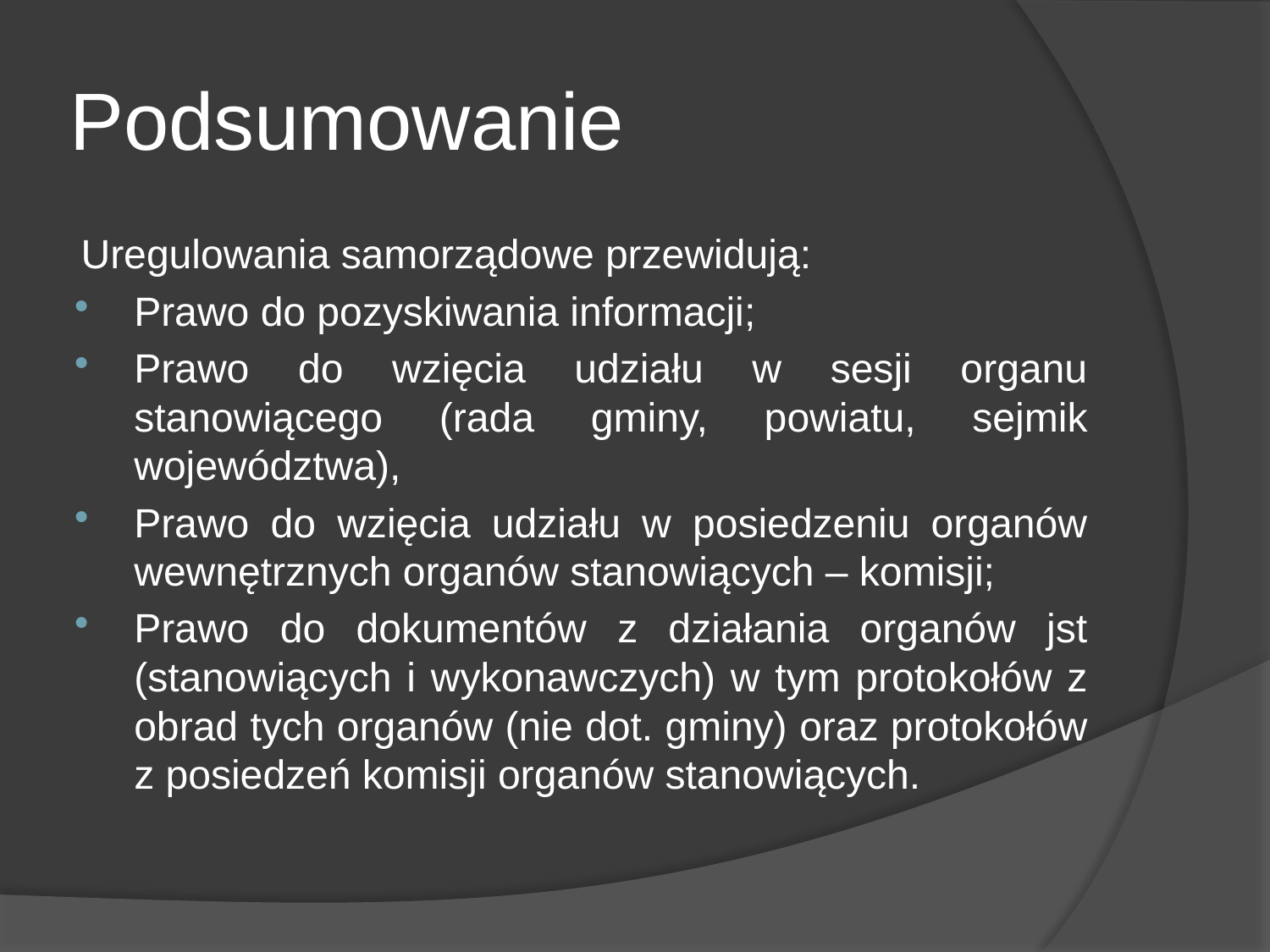

# Podsumowanie
Uregulowania samorządowe przewidują:
Prawo do pozyskiwania informacji;
Prawo do wzięcia udziału w sesji organu stanowiącego (rada gminy, powiatu, sejmik województwa),
Prawo do wzięcia udziału w posiedzeniu organów wewnętrznych organów stanowiących – komisji;
Prawo do dokumentów z działania organów jst (stanowiących i wykonawczych) w tym protokołów z obrad tych organów (nie dot. gminy) oraz protokołów z posiedzeń komisji organów stanowiących.